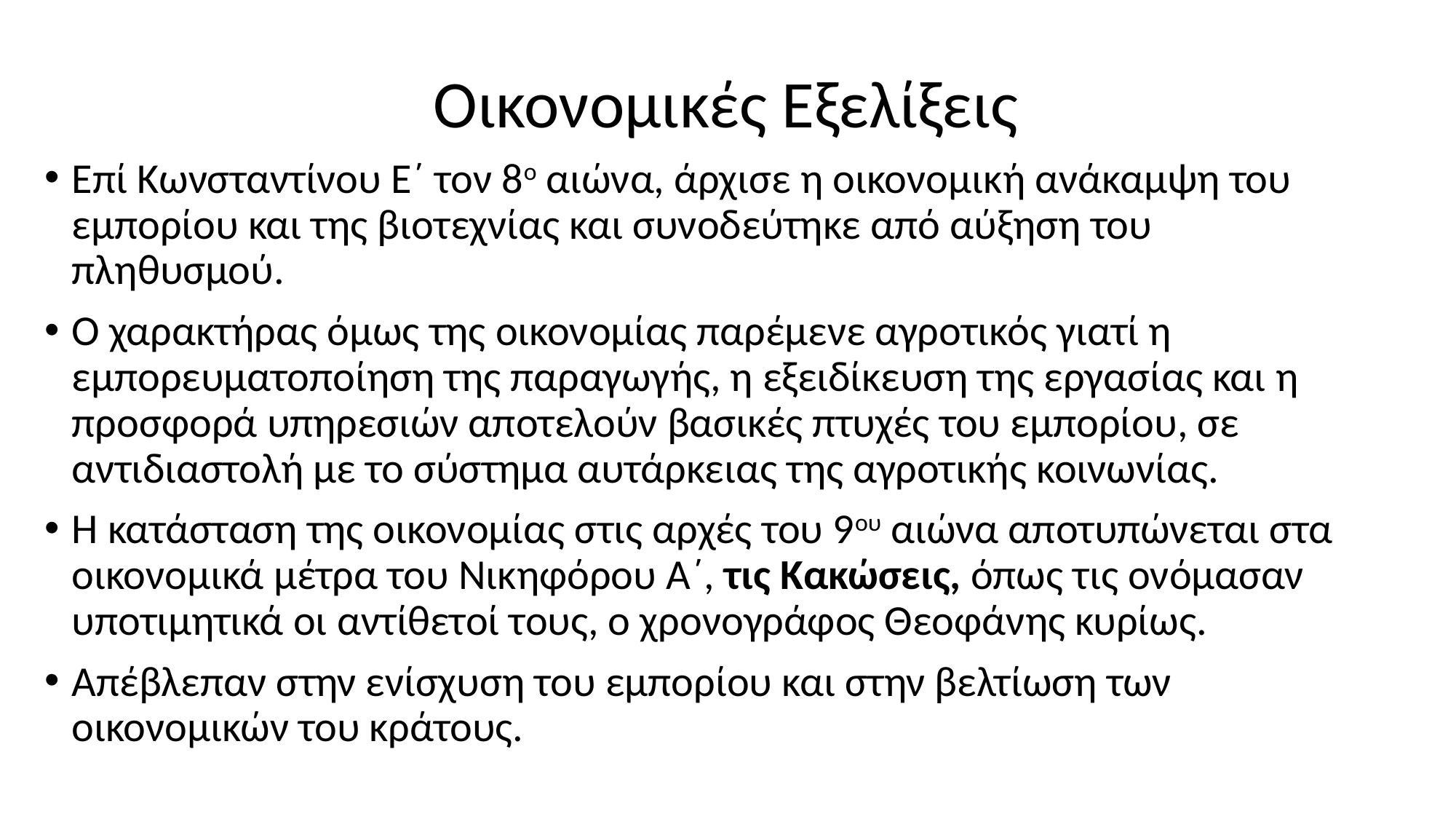

# Οικονομικές Εξελίξεις
Επί Κωνσταντίνου Ε΄ τον 8ο αιώνα, άρχισε η οικονομική ανάκαμψη του εμπορίου και της βιοτεχνίας και συνοδεύτηκε από αύξηση του πληθυσμού.
Ο χαρακτήρας όμως της οικονομίας παρέμενε αγροτικός γιατί η εμπορευματοποίηση της παραγωγής, η εξειδίκευση της εργασίας και η προσφορά υπηρεσιών αποτελούν βασικές πτυχές του εμπορίου, σε αντιδιαστολή με το σύστημα αυτάρκειας της αγροτικής κοινωνίας.
Η κατάσταση της οικονομίας στις αρχές του 9ου αιώνα αποτυπώνεται στα οικονομικά μέτρα του Νικηφόρου Α΄, τις Κακώσεις, όπως τις ονόμασαν υποτιμητικά οι αντίθετοί τους, ο χρονογράφος Θεοφάνης κυρίως.
Απέβλεπαν στην ενίσχυση του εμπορίου και στην βελτίωση των οικονομικών του κράτους.